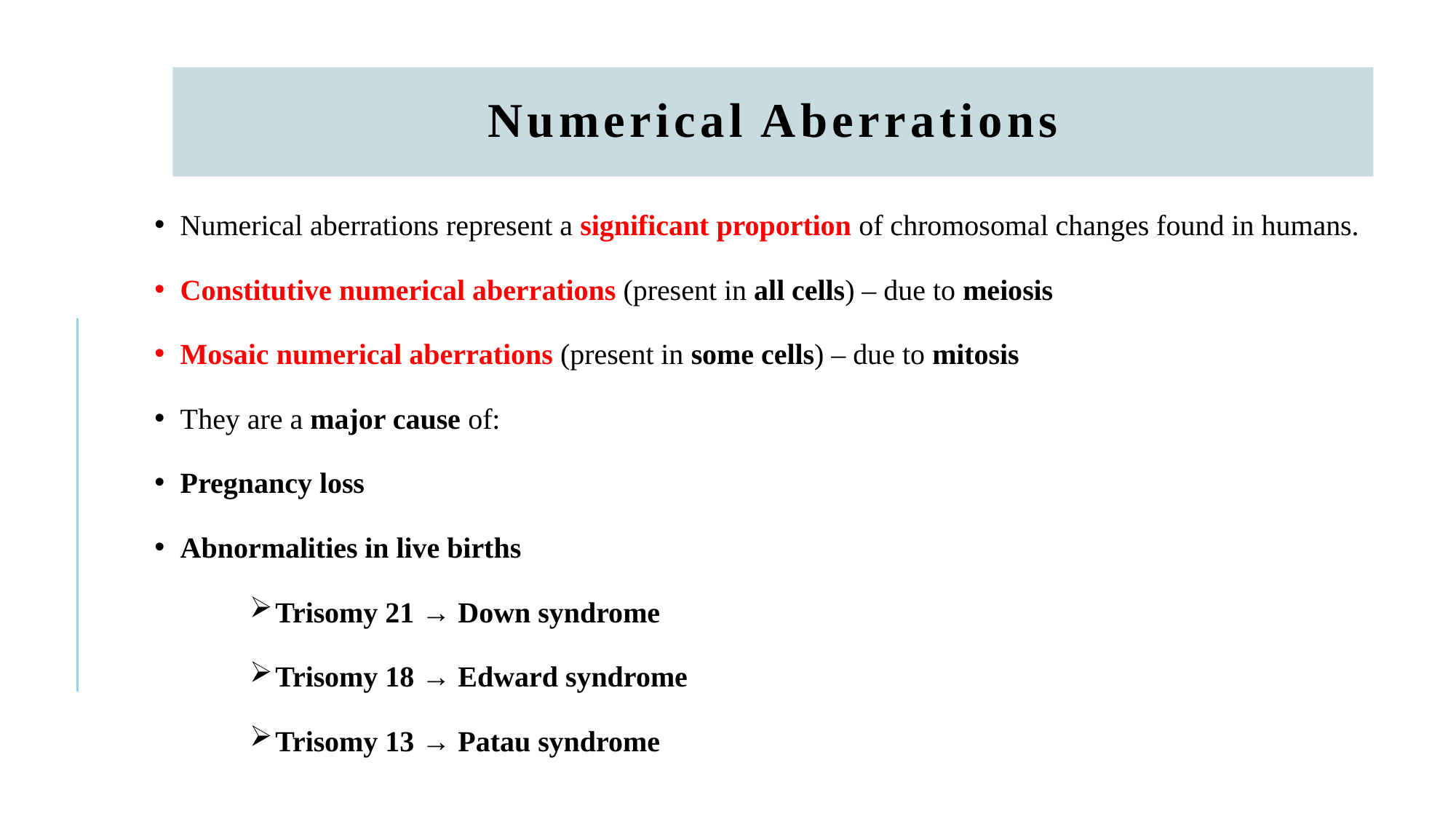

Numerical Aberrations
Numerical aberrations represent a significant proportion of chromosomal changes found in humans.
Constitutive numerical aberrations (present in all cells) – due to meiosis
Mosaic numerical aberrations (present in some cells) – due to mitosis
They are a major cause of:
Pregnancy loss
Abnormalities in live births
Trisomy 21 → Down syndrome
Trisomy 18 → Edward syndrome
Trisomy 13 → Patau syndrome